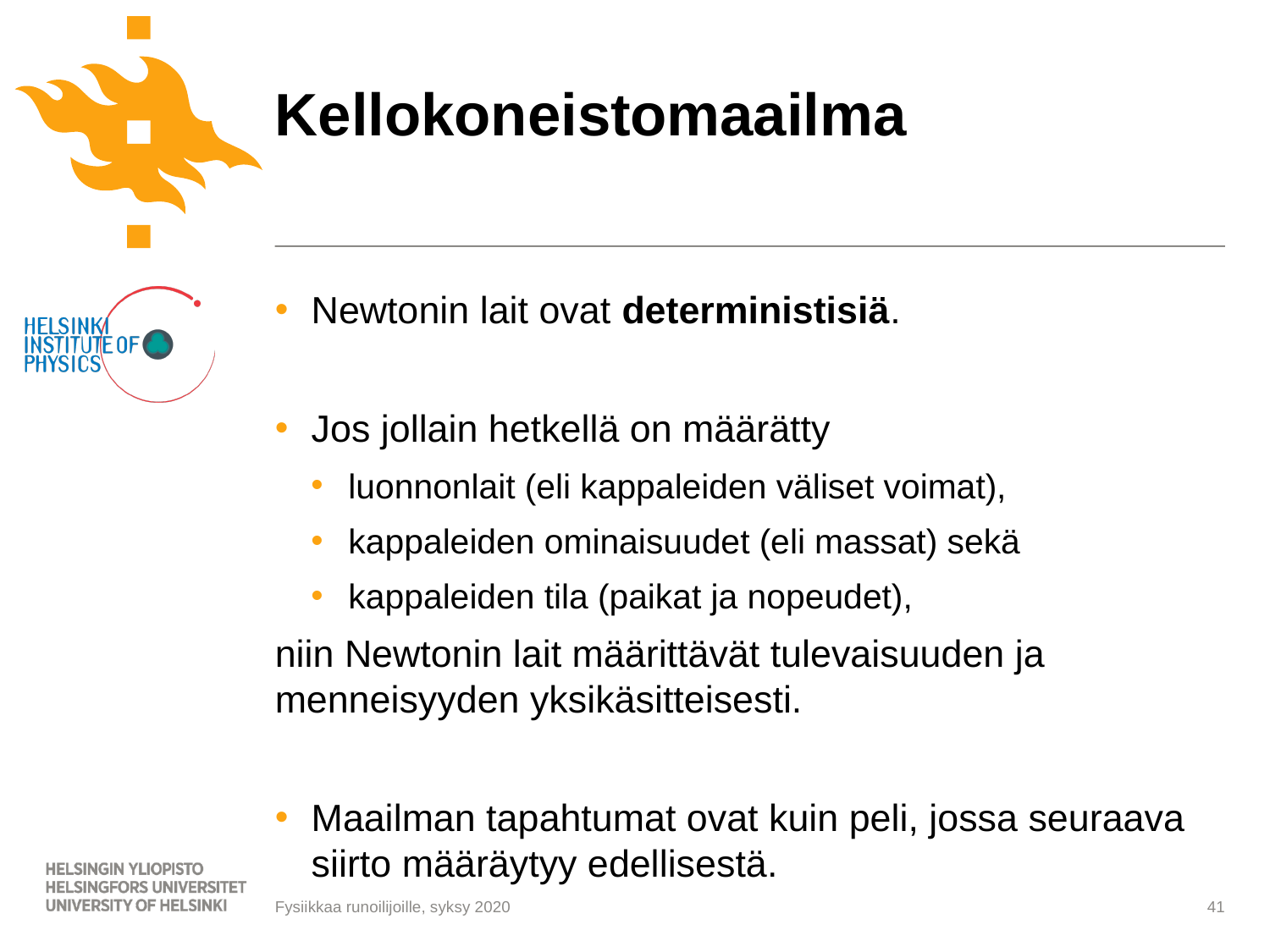

# Kellokoneistomaailma
Newtonin lait ovat deterministisiä.

Jos jollain hetkellä on määrätty
luonnonlait (eli kappaleiden väliset voimat),
kappaleiden ominaisuudet (eli massat) sekä
kappaleiden tila (paikat ja nopeudet),
niin Newtonin lait määrittävät tulevaisuuden ja menneisyyden yksikäsitteisesti.

Maailman tapahtumat ovat kuin peli, jossa seuraava siirto määräytyy edellisestä.
Fysiikkaa runoilijoille, syksy 2020
41